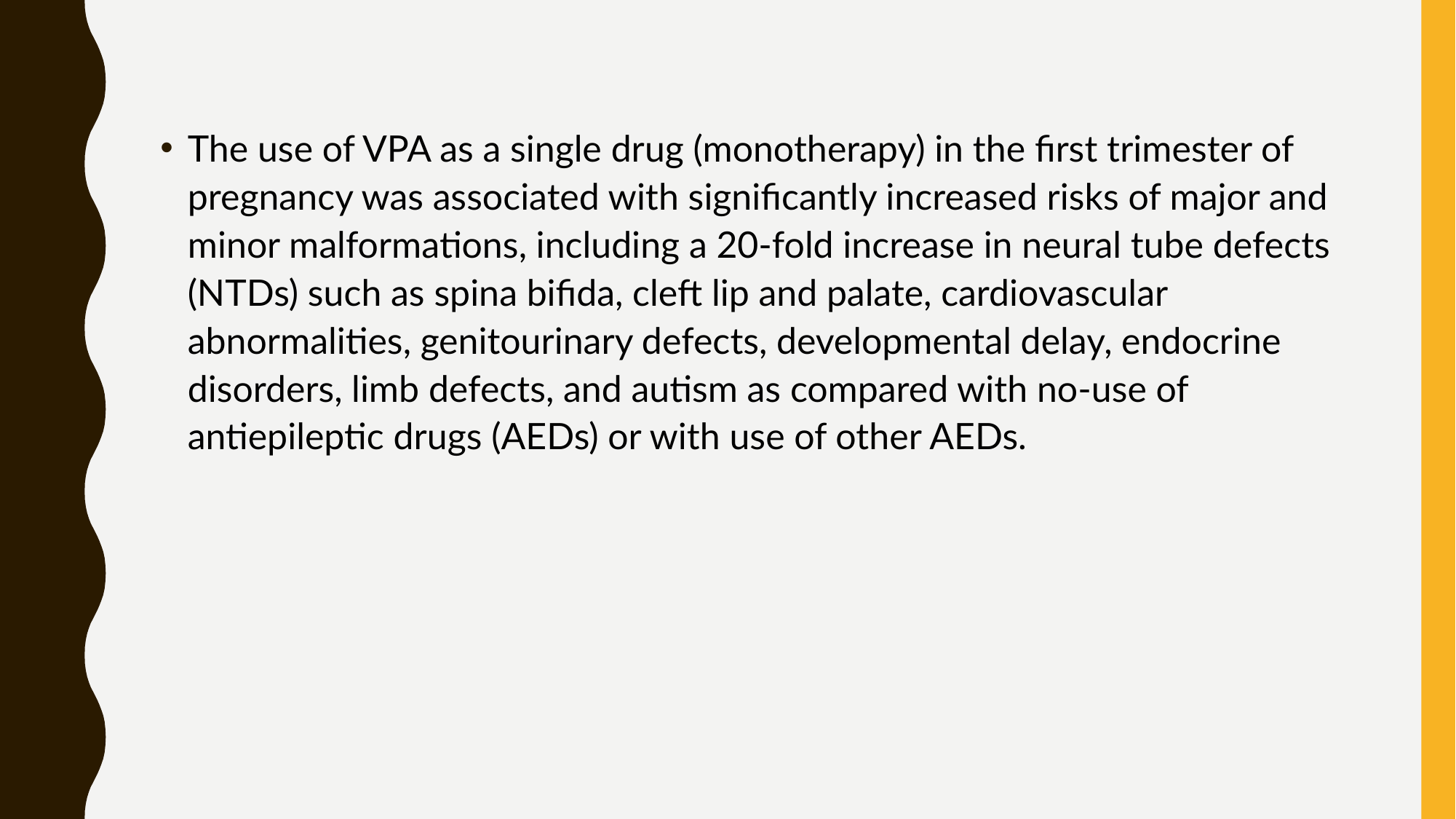

The use of VPA as a single drug (monotherapy) in the first trimester of pregnancy was associated with significantly increased risks of major and minor malformations, including a 20-fold increase in neural tube defects (NTDs) such as spina bifida, cleft lip and palate, cardiovascular abnormalities, genitourinary defects, developmental delay, endocrine disorders, limb defects, and autism as compared with no-use of antiepileptic drugs (AEDs) or with use of other AEDs.